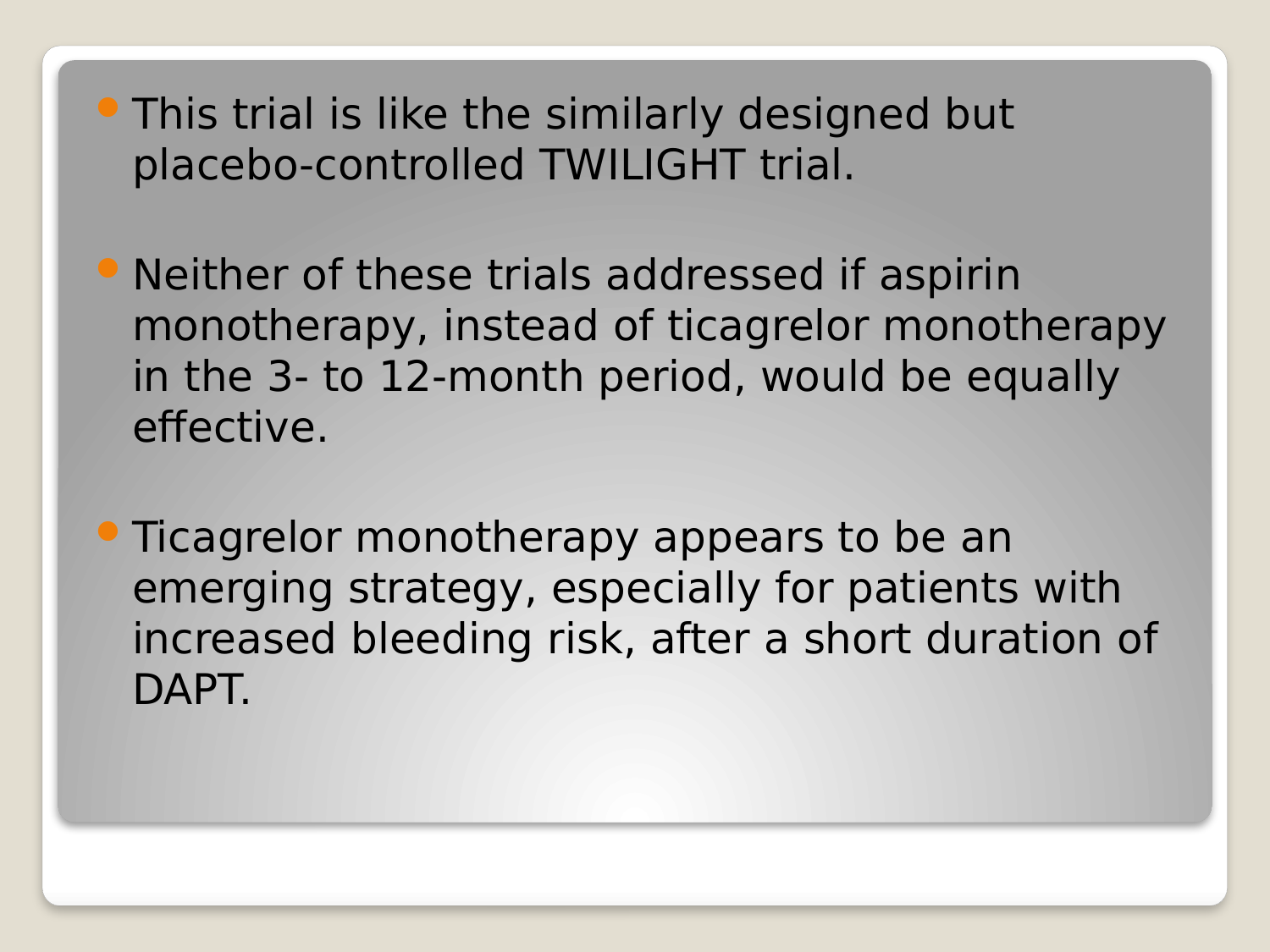

This trial is like the similarly designed but placebo-controlled TWILIGHT trial.

Neither of these trials addressed if aspirin monotherapy, instead of ticagrelor monotherapy in the 3- to 12-month period, would be equally effective.

Ticagrelor monotherapy appears to be an emerging strategy, especially for patients with increased bleeding risk, after a short duration of DAPT.

#